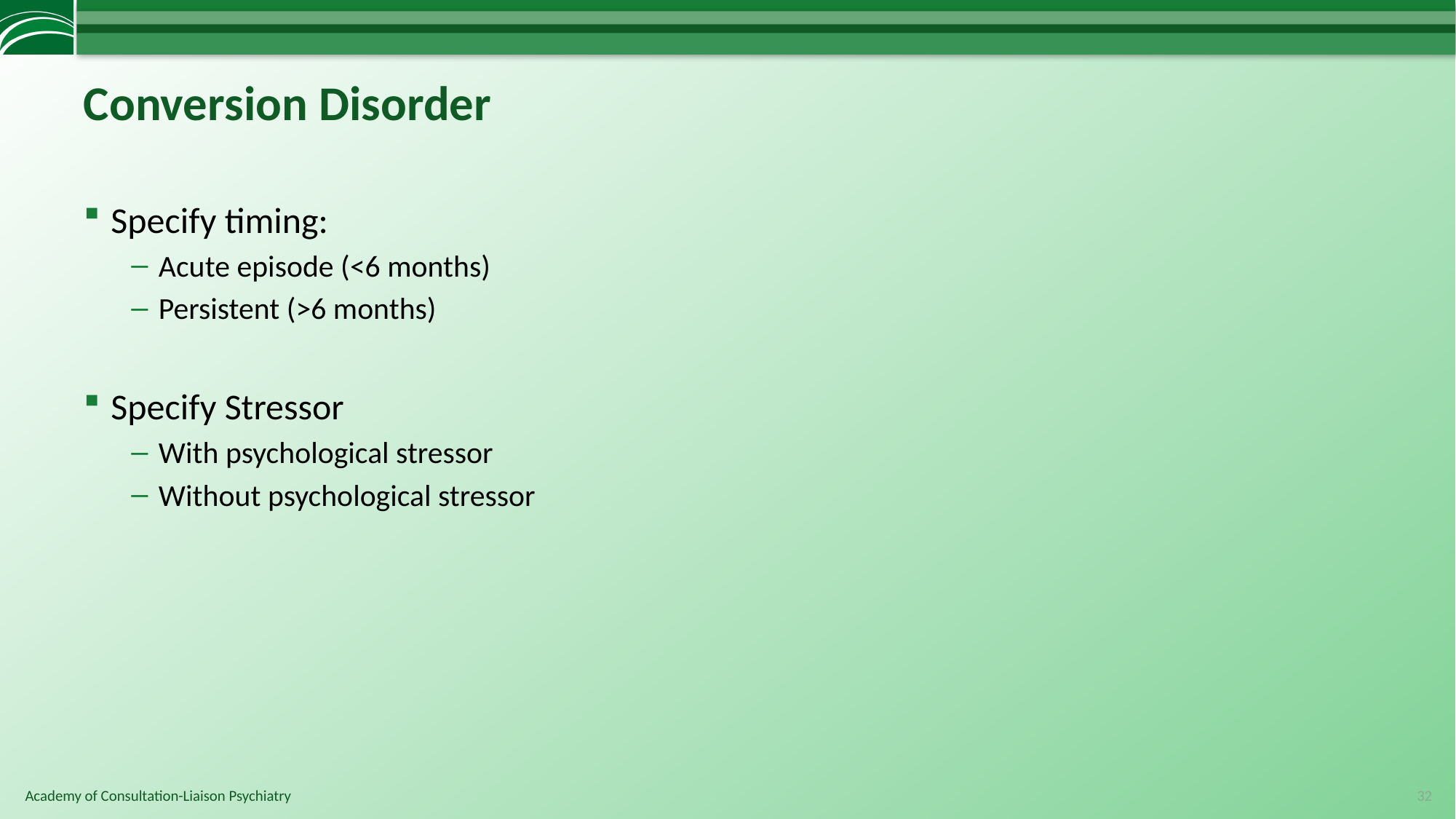

# Conversion Disorder
Specify timing:
Acute episode (<6 months)
Persistent (>6 months)

Specify Stressor
With psychological stressor
Without psychological stressor

32